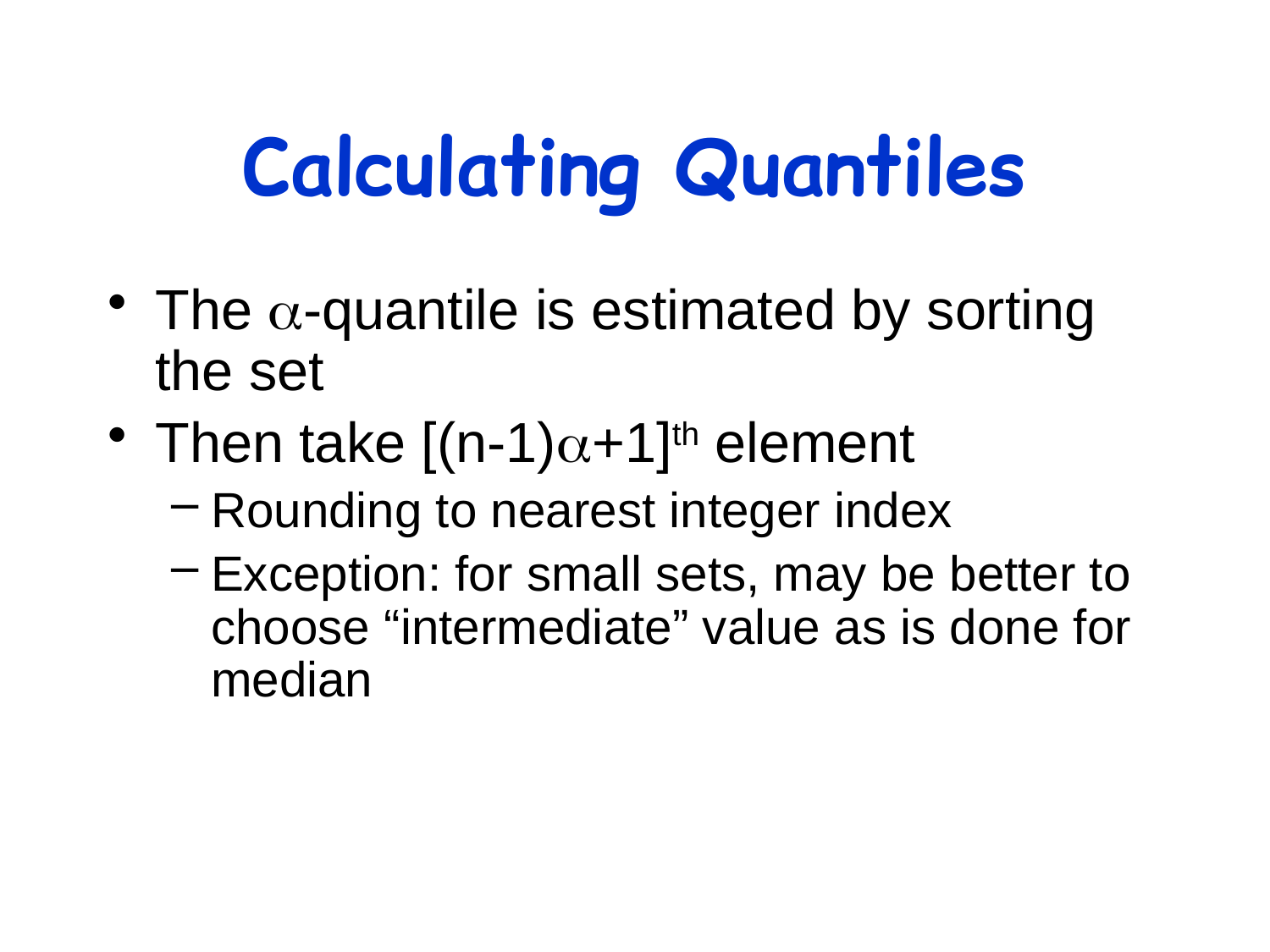

# Calculating Quantiles
The α-quantile is estimated by sorting the set
Then take [(n-1)α+1]th element
Rounding to nearest integer index
Exception: for small sets, may be better to choose “intermediate” value as is done for median